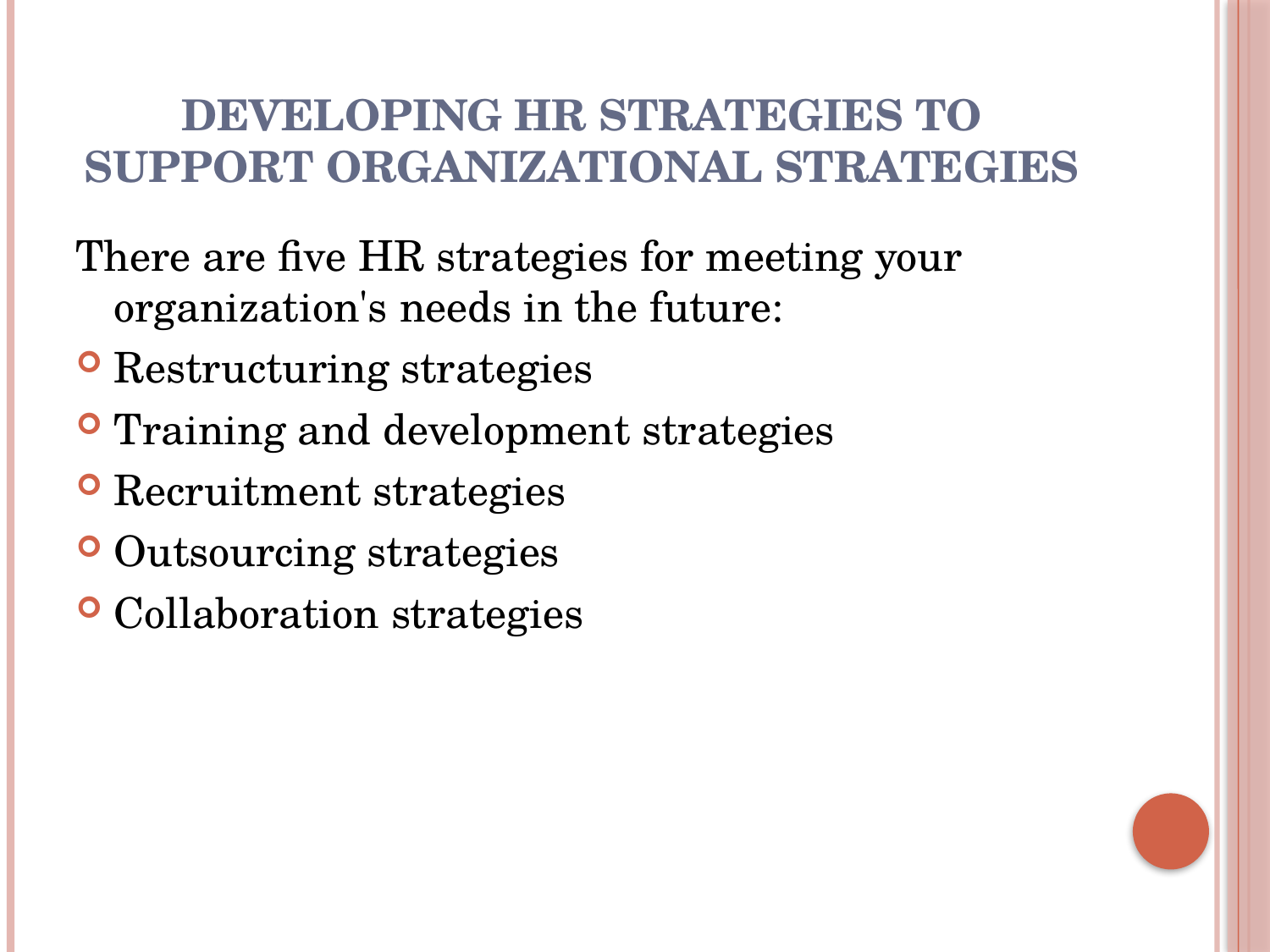

# Developing HR strategies to support organizational strategies
There are five HR strategies for meeting your organization's needs in the future:
Restructuring strategies
Training and development strategies
Recruitment strategies
Outsourcing strategies
Collaboration strategies